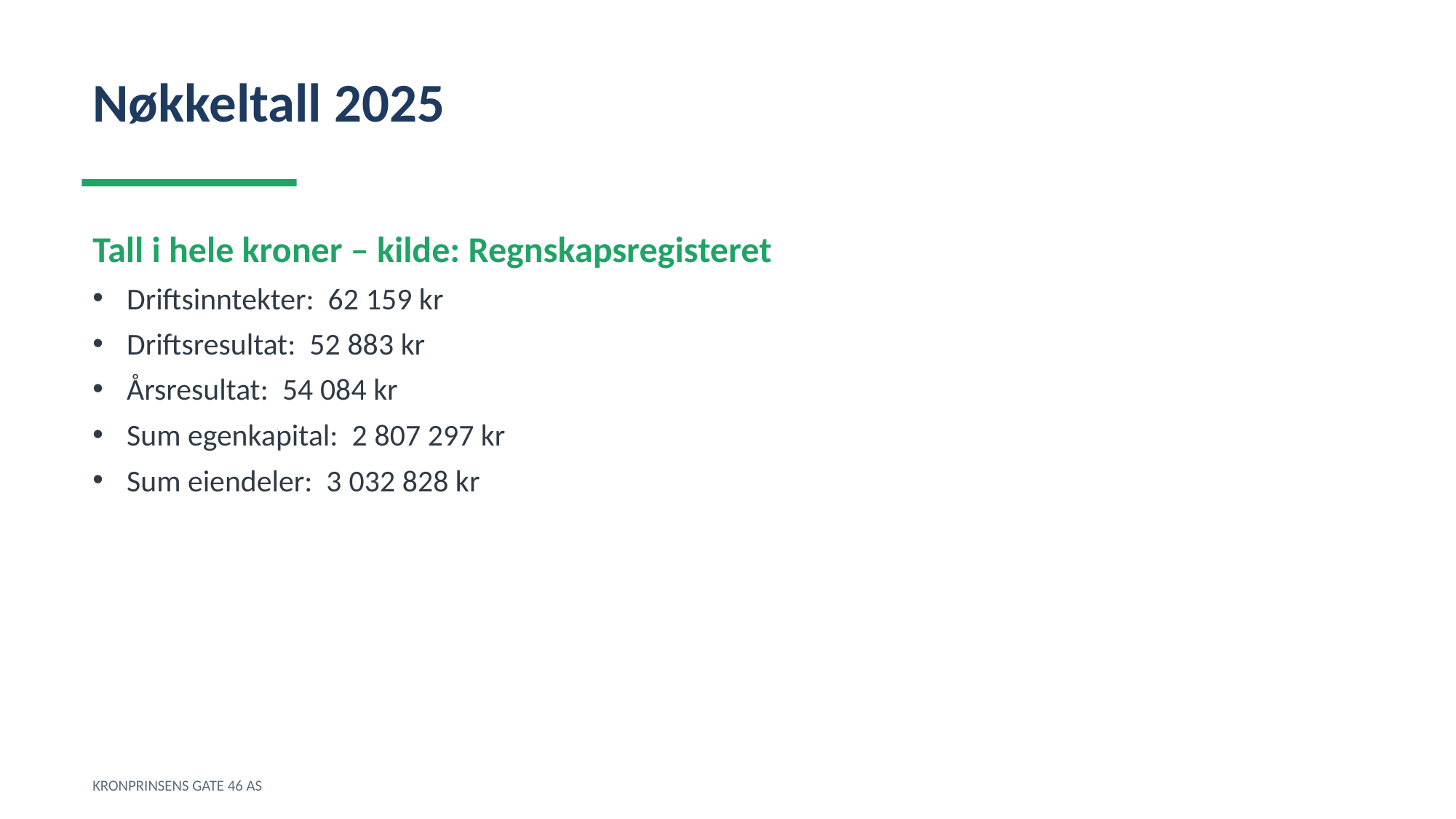

Nøkkeltall 2025

Tall i hele kroner – kilde: Regnskapsregisteret
Driftsinntekter:  62 159 kr
Driftsresultat:  52 883 kr
Årsresultat:  54 084 kr
Sum egenkapital:  2 807 297 kr
Sum eiendeler:  3 032 828 kr
KRONPRINSENS GATE 46 AS